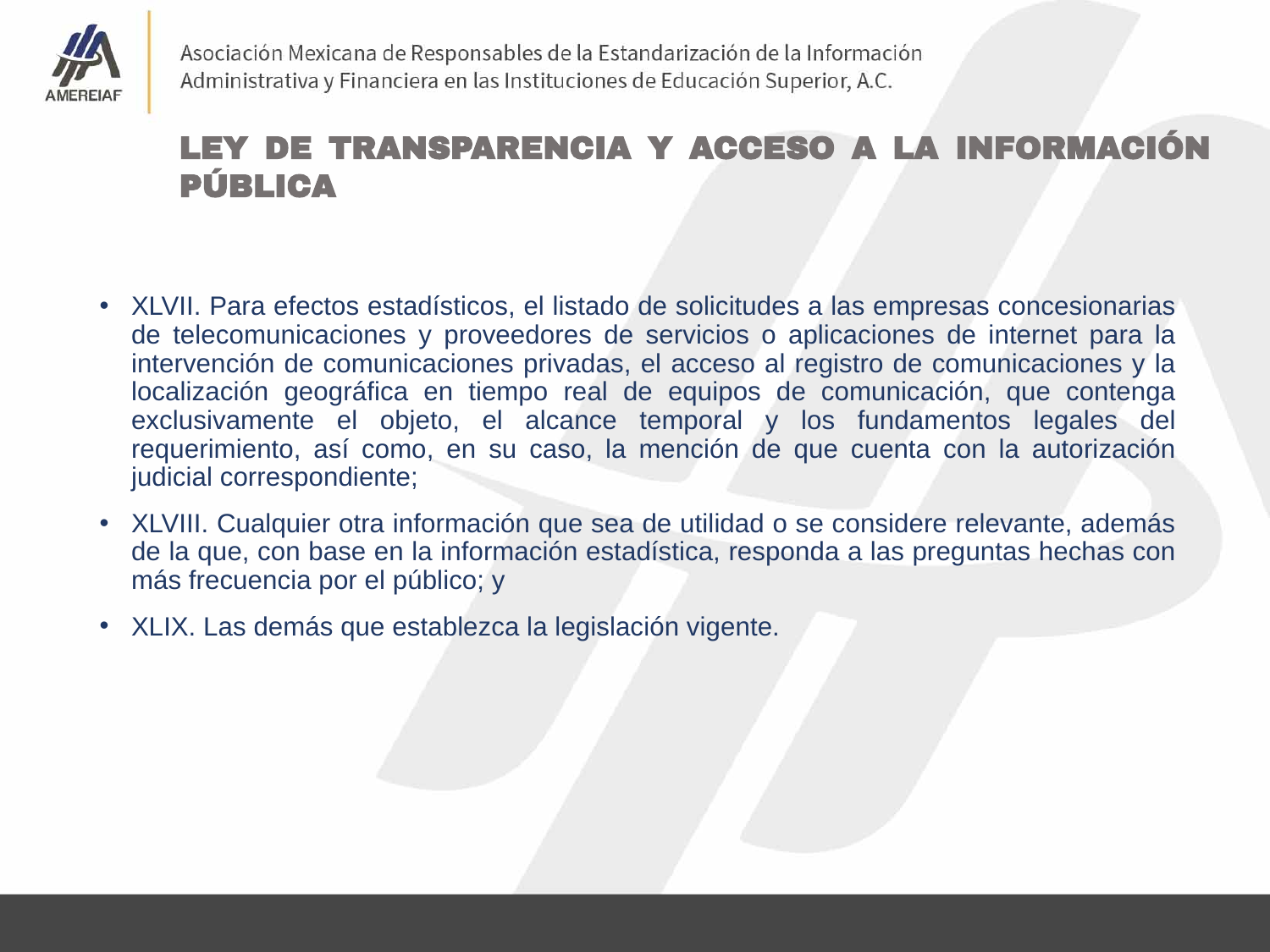

LEY DE TRANSPARENCIA Y ACCESO A LA INFORMACIÓN PÚBLICA
XLVII. Para efectos estadísticos, el listado de solicitudes a las empresas concesionarias de telecomunicaciones y proveedores de servicios o aplicaciones de internet para la intervención de comunicaciones privadas, el acceso al registro de comunicaciones y la localización geográfica en tiempo real de equipos de comunicación, que contenga exclusivamente el objeto, el alcance temporal y los fundamentos legales del requerimiento, así como, en su caso, la mención de que cuenta con la autorización judicial correspondiente;
XLVIII. Cualquier otra información que sea de utilidad o se considere relevante, además de la que, con base en la información estadística, responda a las preguntas hechas con más frecuencia por el público; y
XLIX. Las demás que establezca la legislación vigente.